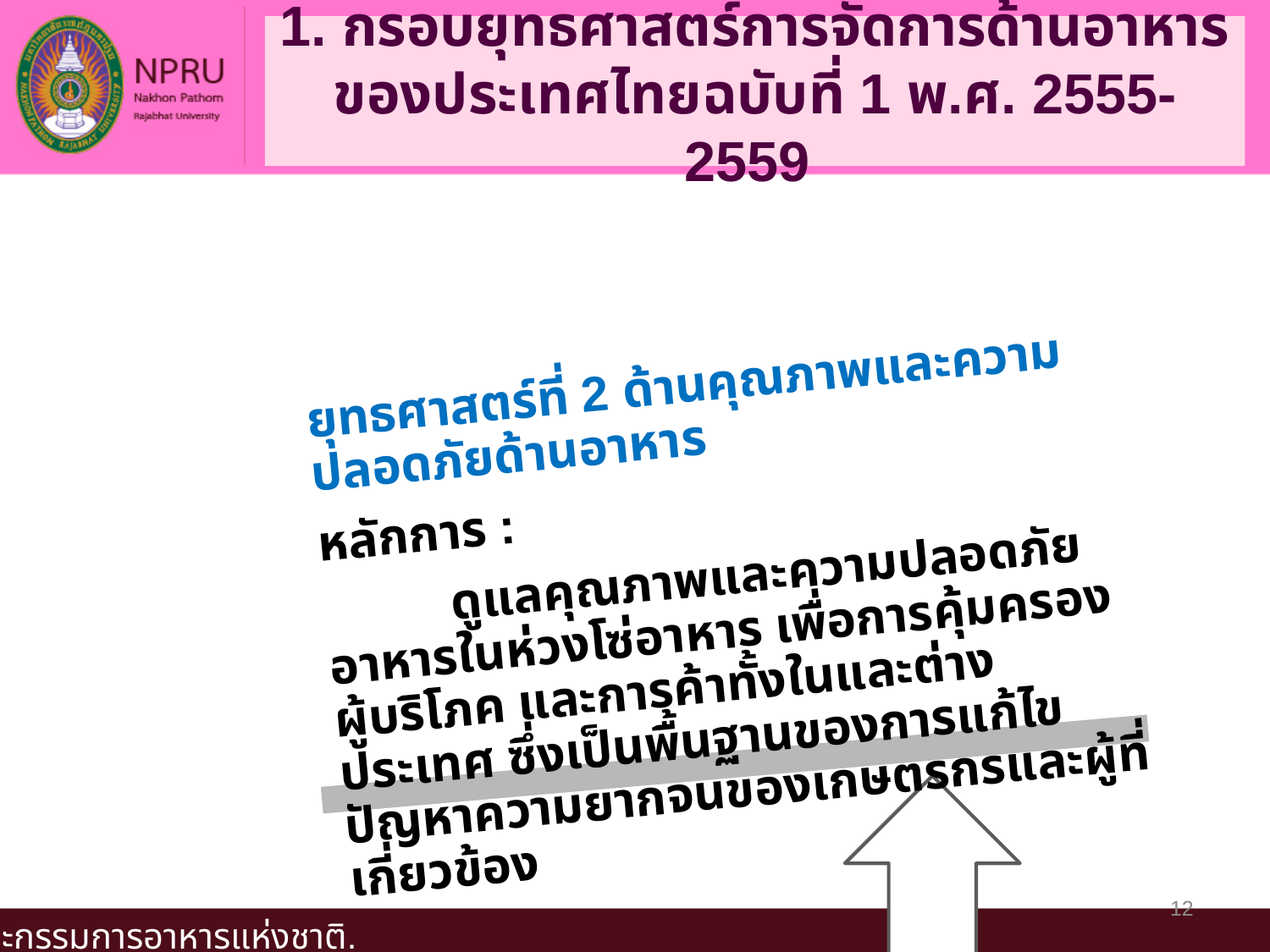

# 1. กรอบยุทธศาสตร์การจัดการด้านอาหารของประเทศไทยฉบับที่ 1 พ.ศ. 2555-2559

ยุทธศาสตร์ที่ 2 ด้านคุณภาพและความปลอดภัยด้านอาหาร
หลักการ :
	ดูแลคุณภาพและความปลอดภัยอาหารในห่วงโซ่อาหาร เพื่อการคุ้มครองผู้บริโภค และการค้าทั้งในและต่างประเทศ ซึ่งเป็นพื้นฐานของการแก้ไขปัญหาความยากจนของเกษตรกรและผู้ที่เกี่ยวข้อง

12
คณะกรรมการอาหารแห่งชาติ.